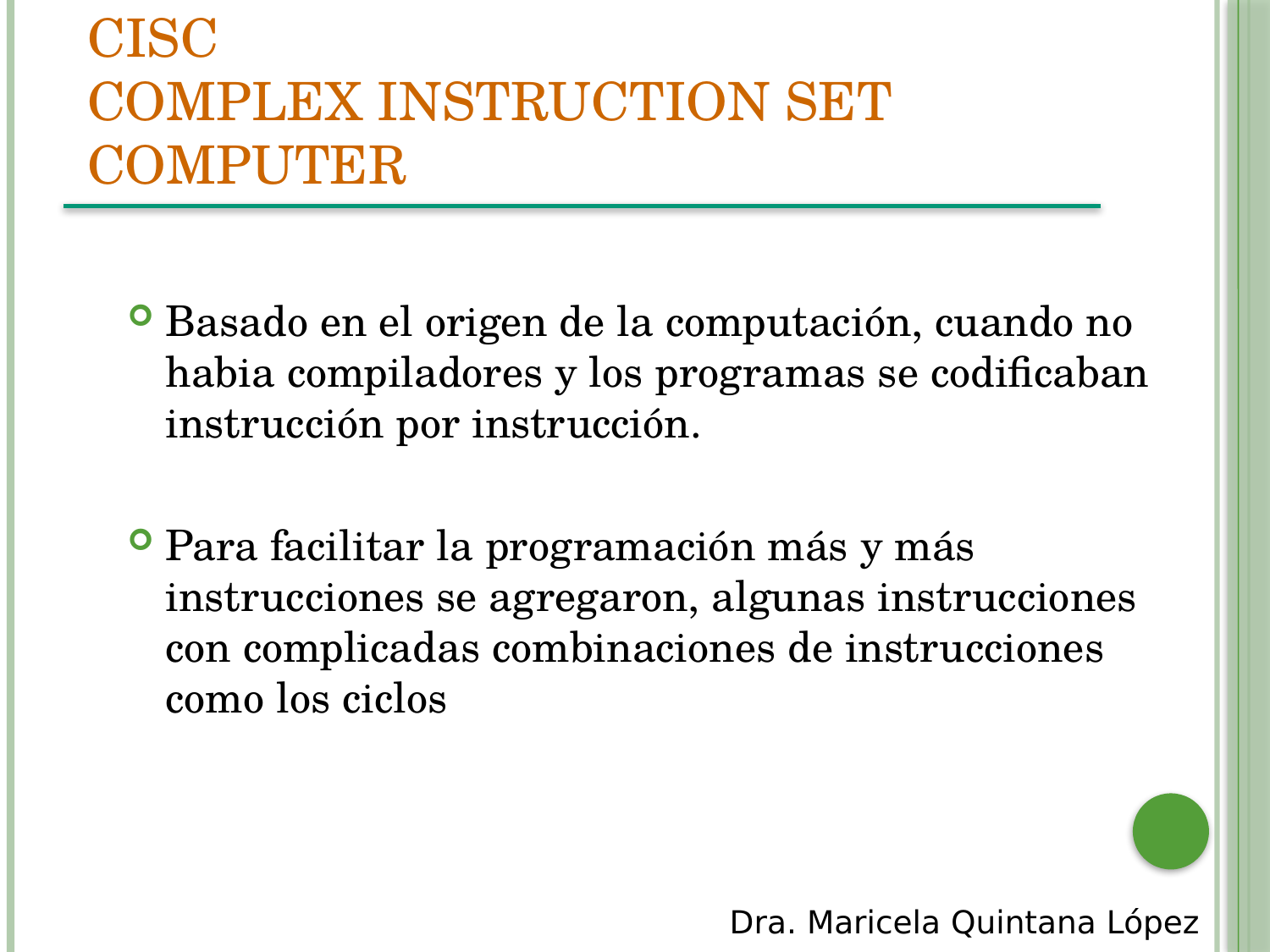

# CISC Complex Instruction Set Computer

Basado en el origen de la computación, cuando no habia compiladores y los programas se codificaban instrucción por instrucción.

Para facilitar la programación más y más instrucciones se agregaron, algunas instrucciones con complicadas combinaciones de instrucciones como los ciclos